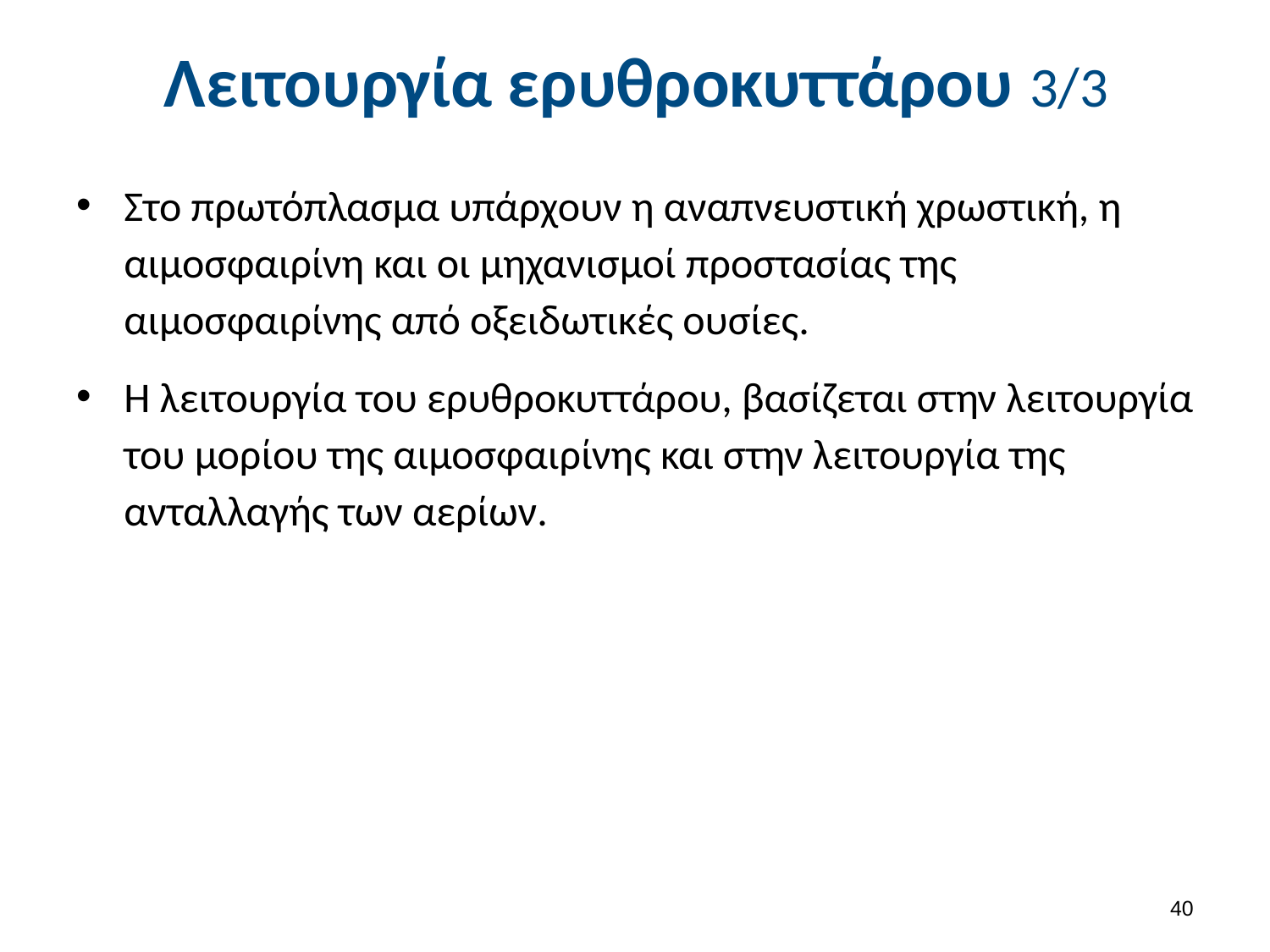

# Λειτουργία ερυθροκυττάρου 3/3
Στο πρωτόπλασμα υπάρχουν η αναπνευστική χρωστική, η αιμοσφαιρίνη και οι μηχανισμοί προστασίας της αιμοσφαιρίνης από οξειδωτικές ουσίες.
Η λειτουργία του ερυθροκυττάρου, βασίζεται στην λειτουργία του μορίου της αιμοσφαιρίνης και στην λειτουργία της ανταλλαγής των αερίων.

40